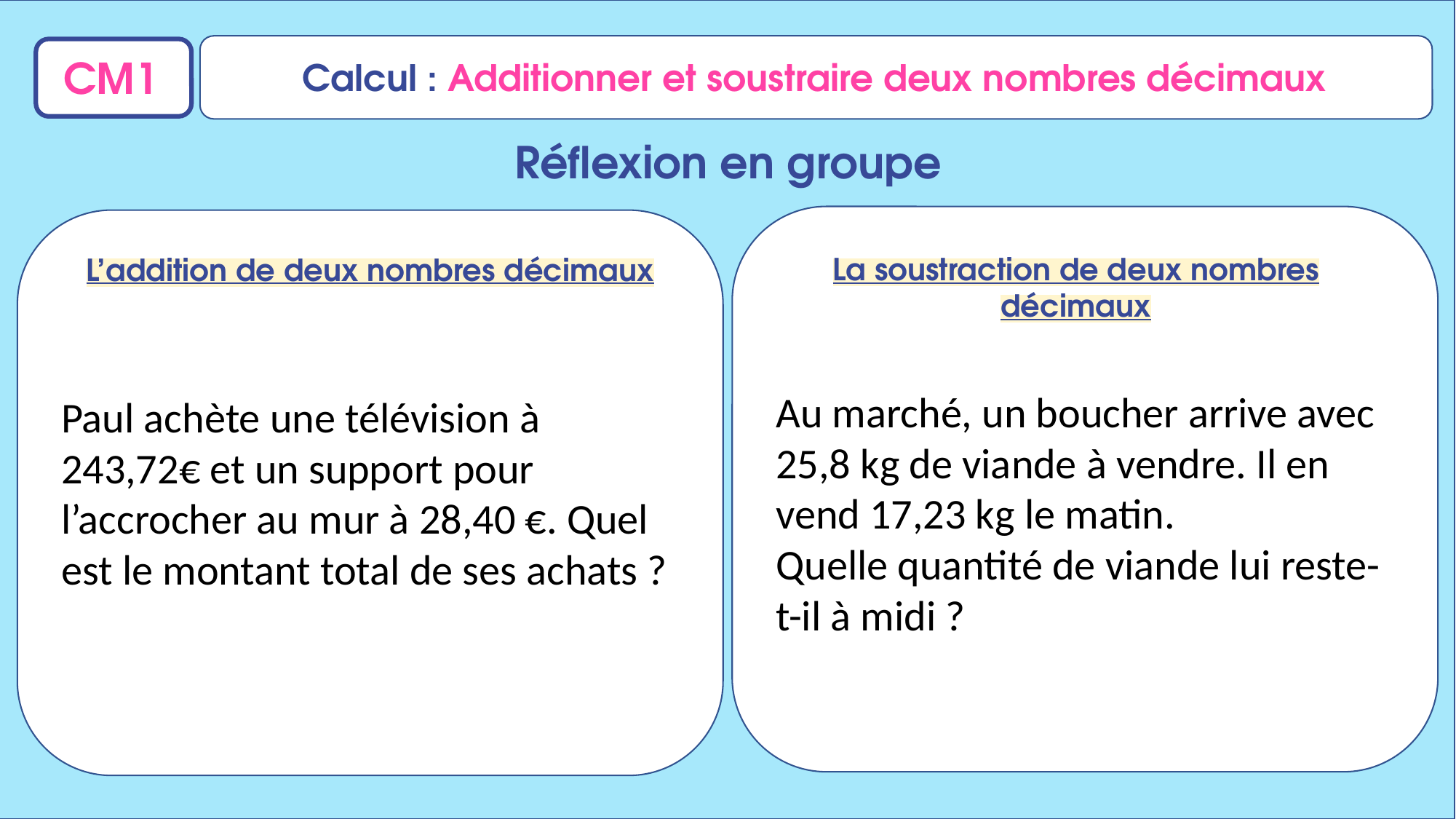

Calcul : Additionner et soustraire deux nombres décimaux

CM1
Réflexion en groupe

Au marché, un boucher arrive avec 25,8 kg de viande à vendre. Il en vend 17,23 kg le matin.
Quelle quantité de viande lui reste-t-il à midi ?

Paul achète une télévision à 243,72€ et un support pour l’accrocher au mur à 28,40 €. Quel est le montant total de ses achats ?
La soustraction de deux nombres décimaux
L’addition de deux nombres décimaux
www.maitresseherisson.com